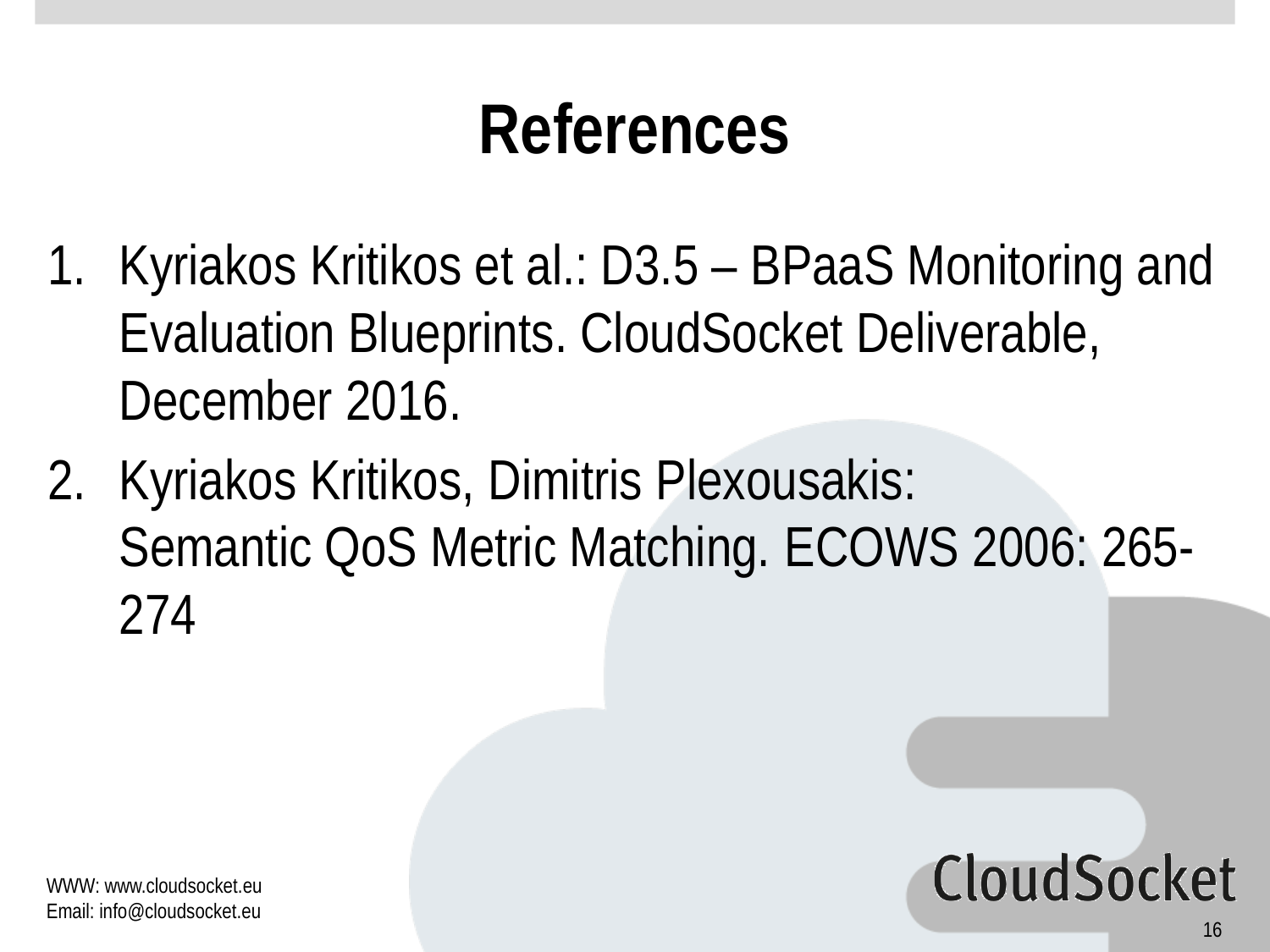

# References
Kyriakos Kritikos et al.: D3.5 – BPaaS Monitoring and Evaluation Blueprints. CloudSocket Deliverable, December 2016.
Kyriakos Kritikos, Dimitris Plexousakis:
Semantic QoS Metric Matching. ECOWS 2006: 265-274
16